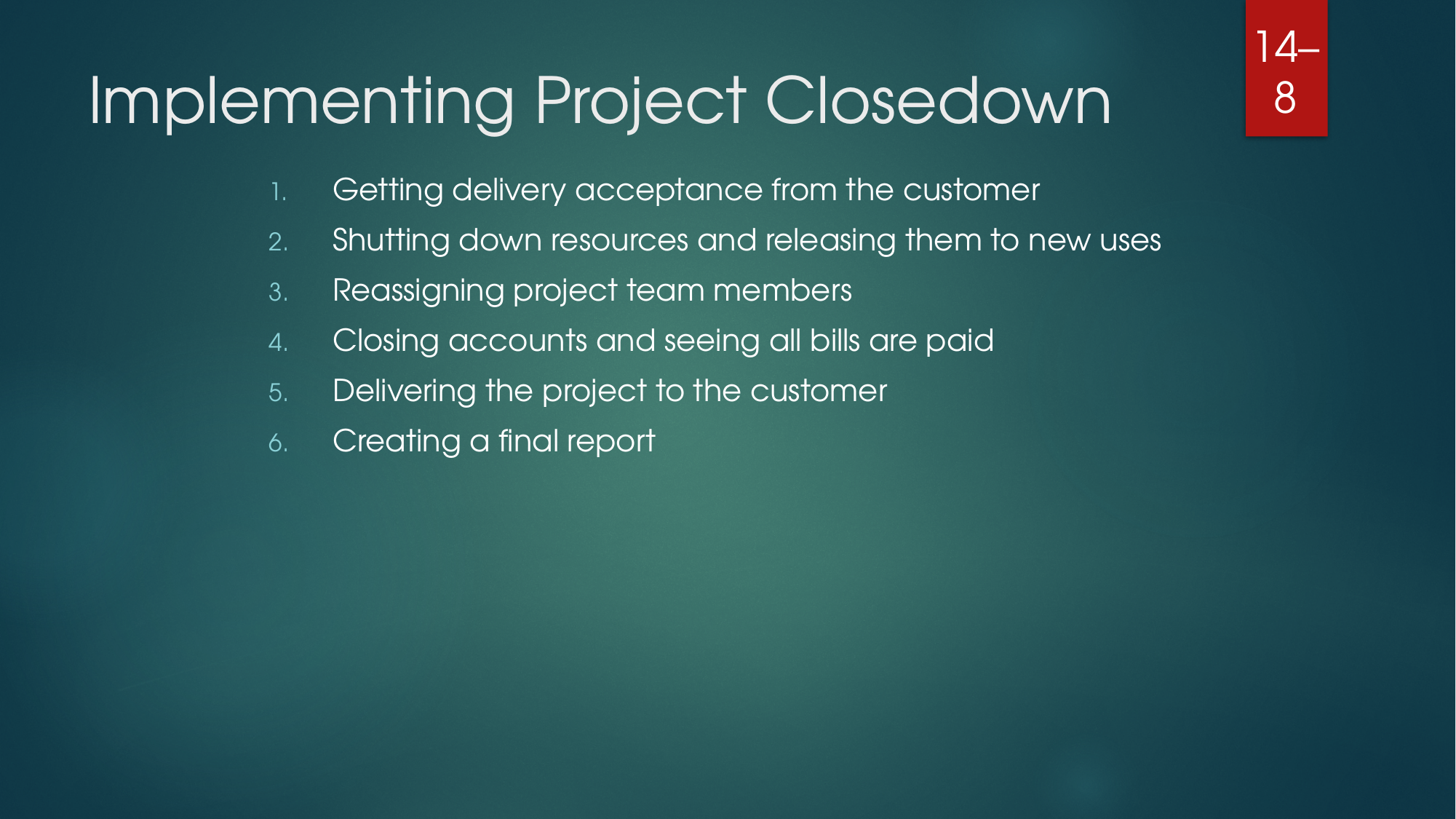

# Implementing Project Closedown
Getting delivery acceptance from the customer
Shutting down resources and releasing them to new uses
Reassigning project team members
Closing accounts and seeing all bills are paid
Delivering the project to the customer
Creating a final report
14–8